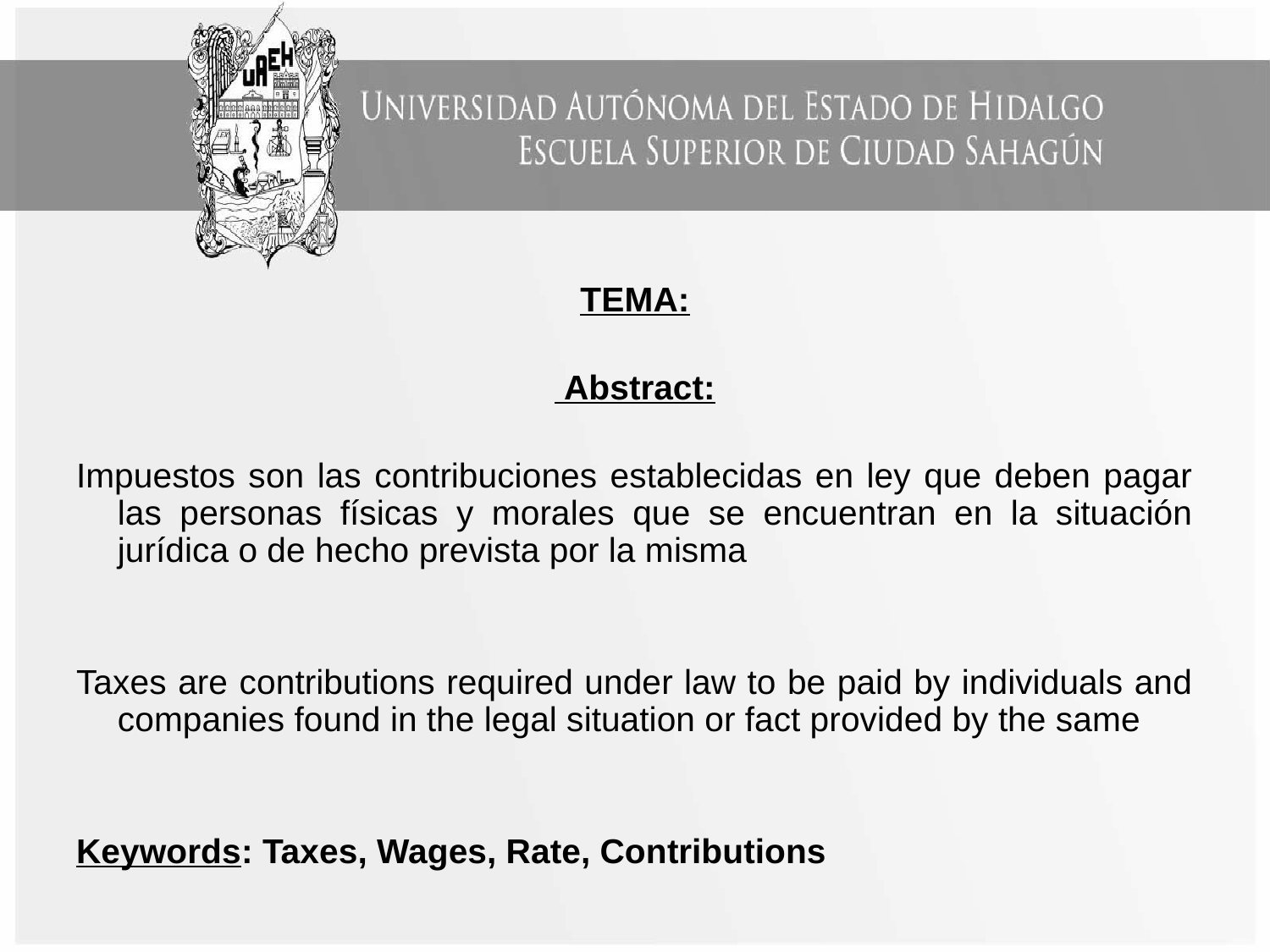

#
TEMA:

 Abstract:

Impuestos son las contribuciones establecidas en ley que deben pagar las personas físicas y morales que se encuentran en la situación jurídica o de hecho prevista por la misma

Taxes are contributions required under law to be paid by individuals and companies found in the legal situation or fact provided by the same

Keywords: Taxes, Wages, Rate, Contributions